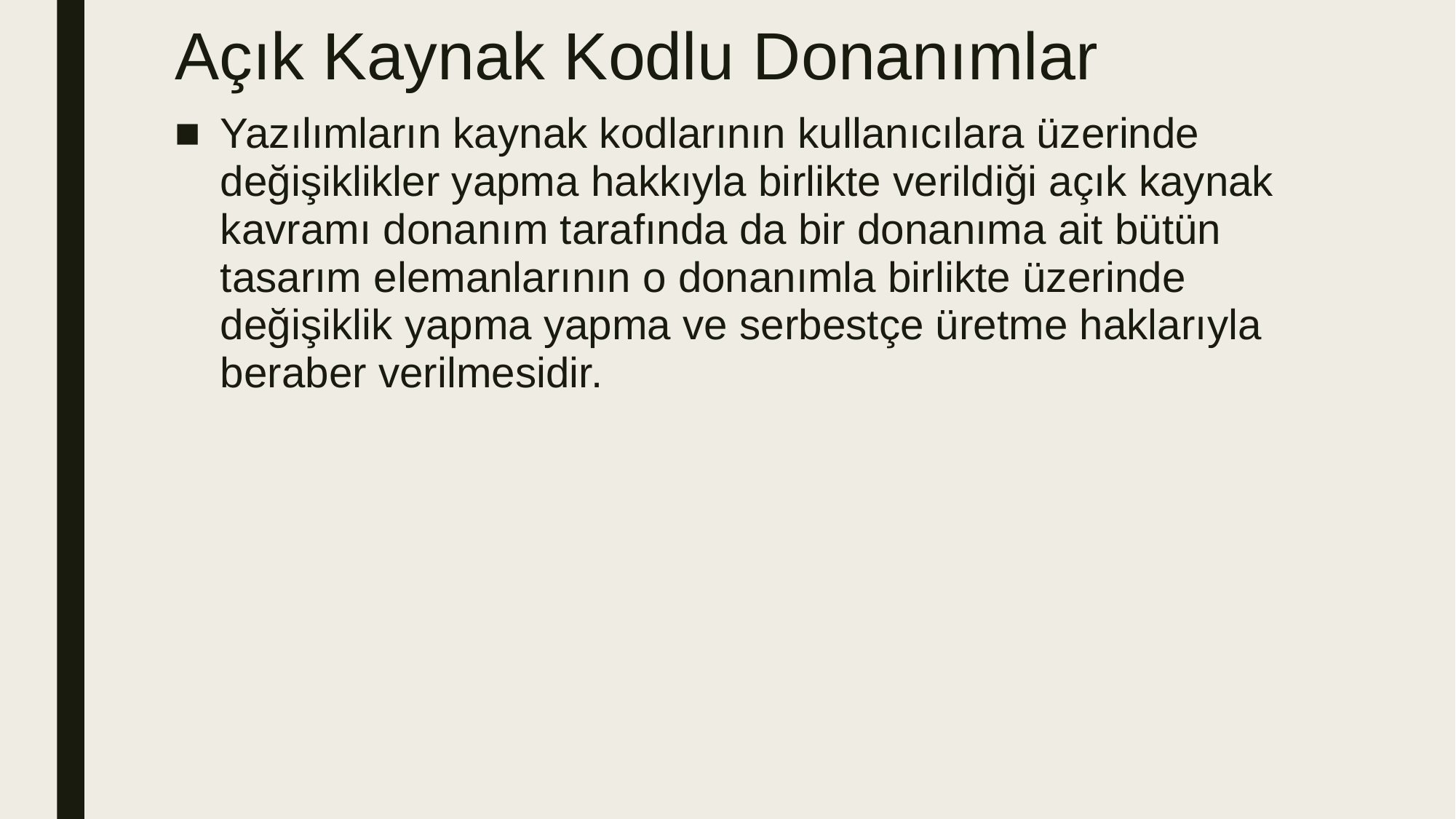

# Açık Kaynak Kodlu Donanımlar
Yazılımların kaynak kodlarının kullanıcılara üzerinde değişiklikler yapma hakkıyla birlikte verildiği açık kaynak kavramı donanım tarafında da bir donanıma ait bütün tasarım elemanlarının o donanımla birlikte üzerinde değişiklik yapma yapma ve serbestçe üretme haklarıyla beraber verilmesidir.